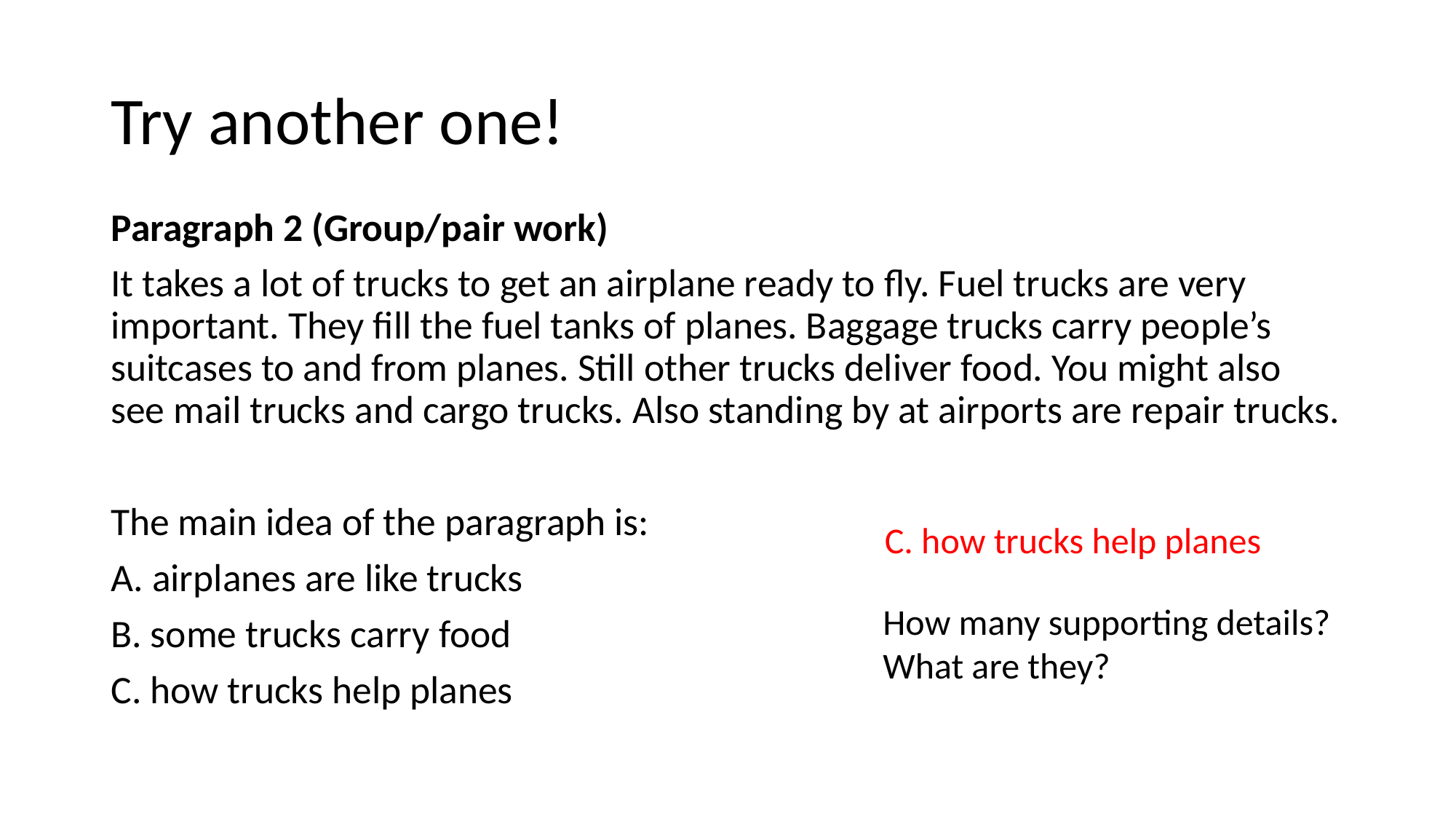

# Try another one!
Paragraph 2 (Group/pair work)
It takes a lot of trucks to get an airplane ready to fly. Fuel trucks are very important. They fill the fuel tanks of planes. Baggage trucks carry people’s suitcases to and from planes. Still other trucks deliver food. You might also see mail trucks and cargo trucks. Also standing by at airports are repair trucks.

The main idea of the paragraph is:
A. airplanes are like trucks
B. some trucks carry food
C. how trucks help planes
C. how trucks help planes
How many supporting details?
What are they?